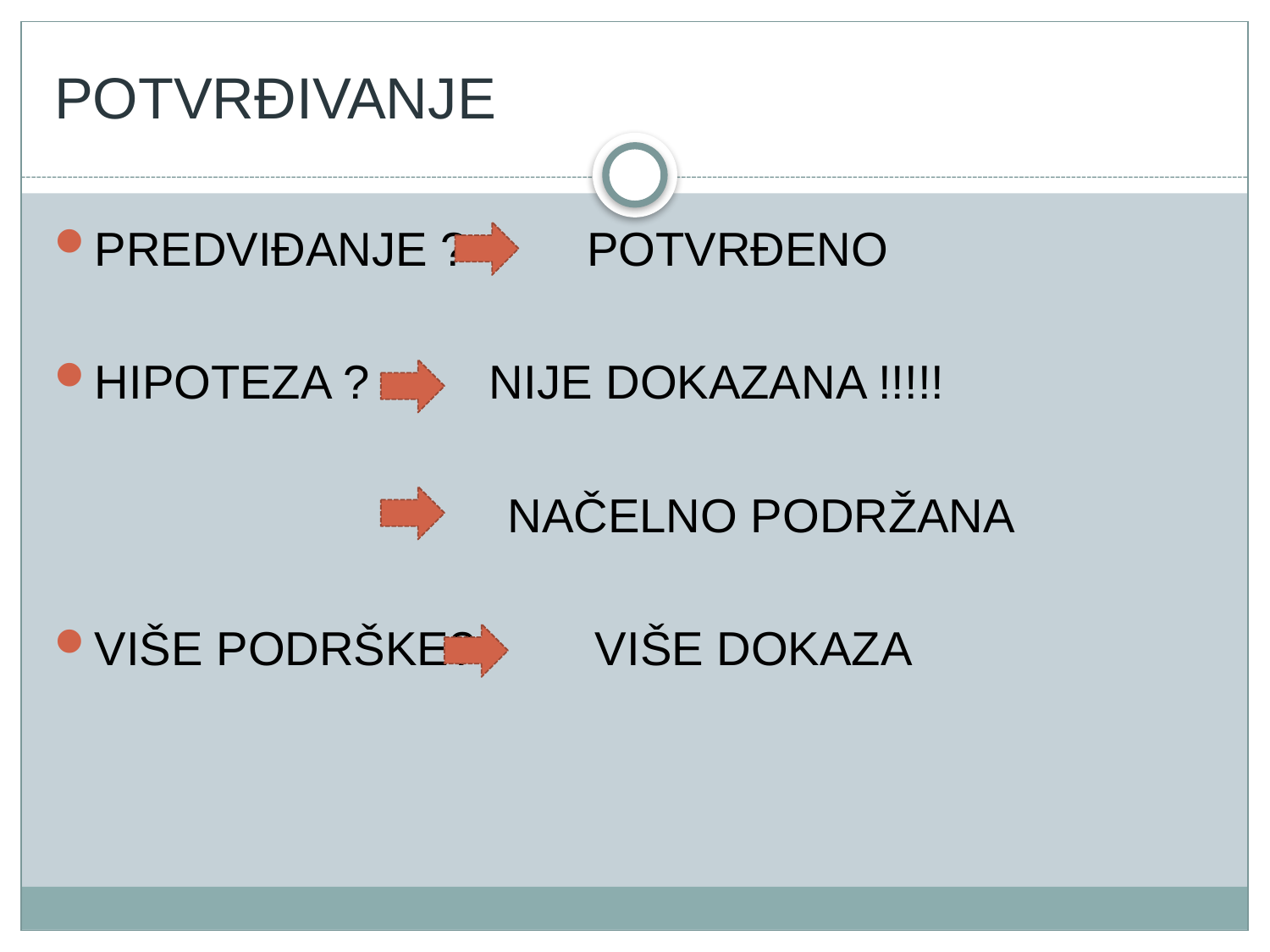

# POTVRĐIVANJE
PREDVIĐANJE ?         POTVRĐENO

HIPOTEZA ?         NIJE DOKAZANA !!!!!

                                  NAČELNO PODRŽANA

VIŠE PODRŠKE?         VIŠE DOKAZA